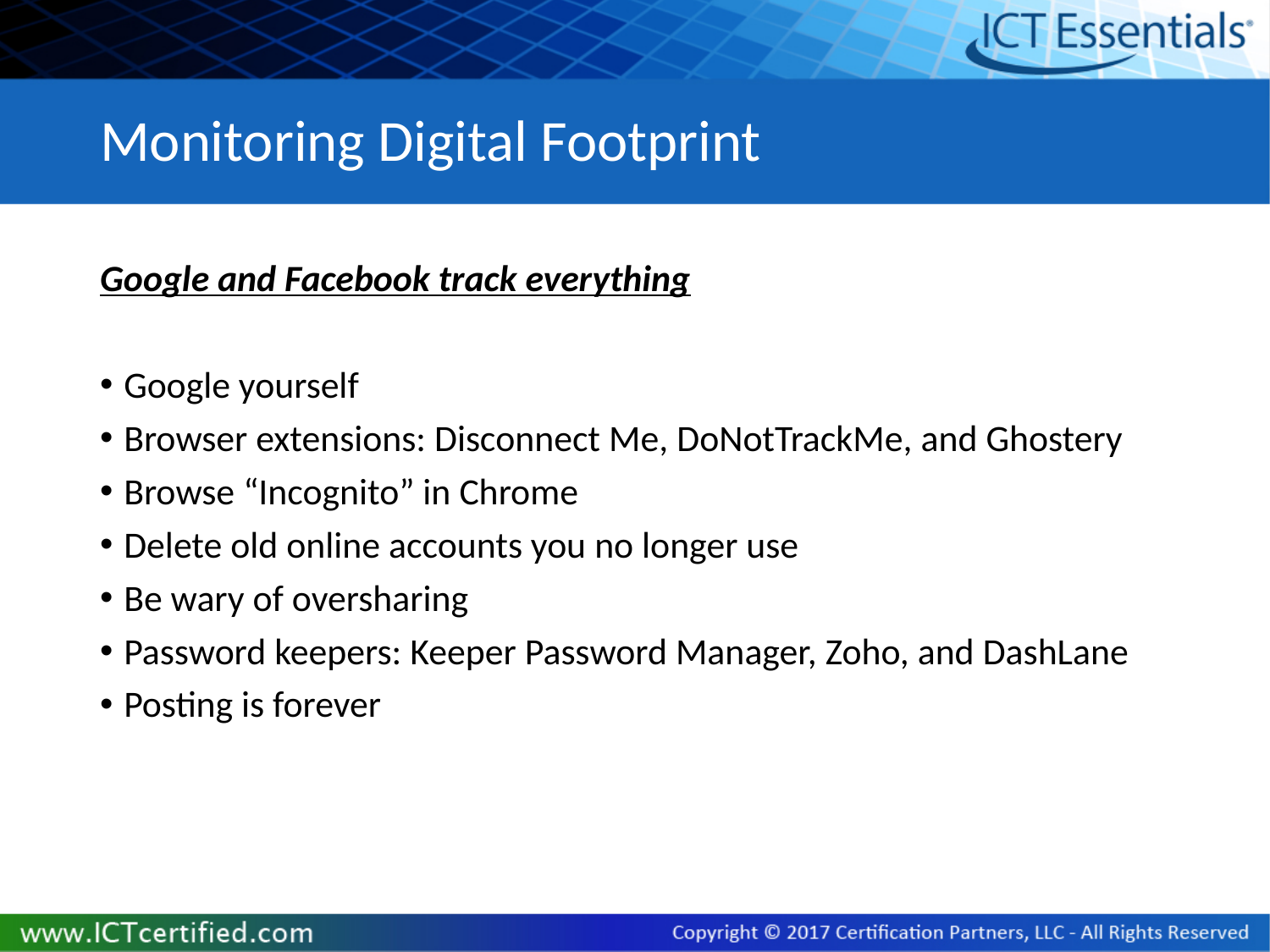

# Monitoring Digital Footprint
Google and Facebook track everything

Google yourself
Browser extensions: Disconnect Me, DoNotTrackMe, and Ghostery
Browse “Incognito” in Chrome
Delete old online accounts you no longer use
Be wary of oversharing
Password keepers: Keeper Password Manager, Zoho, and DashLane
Posting is forever